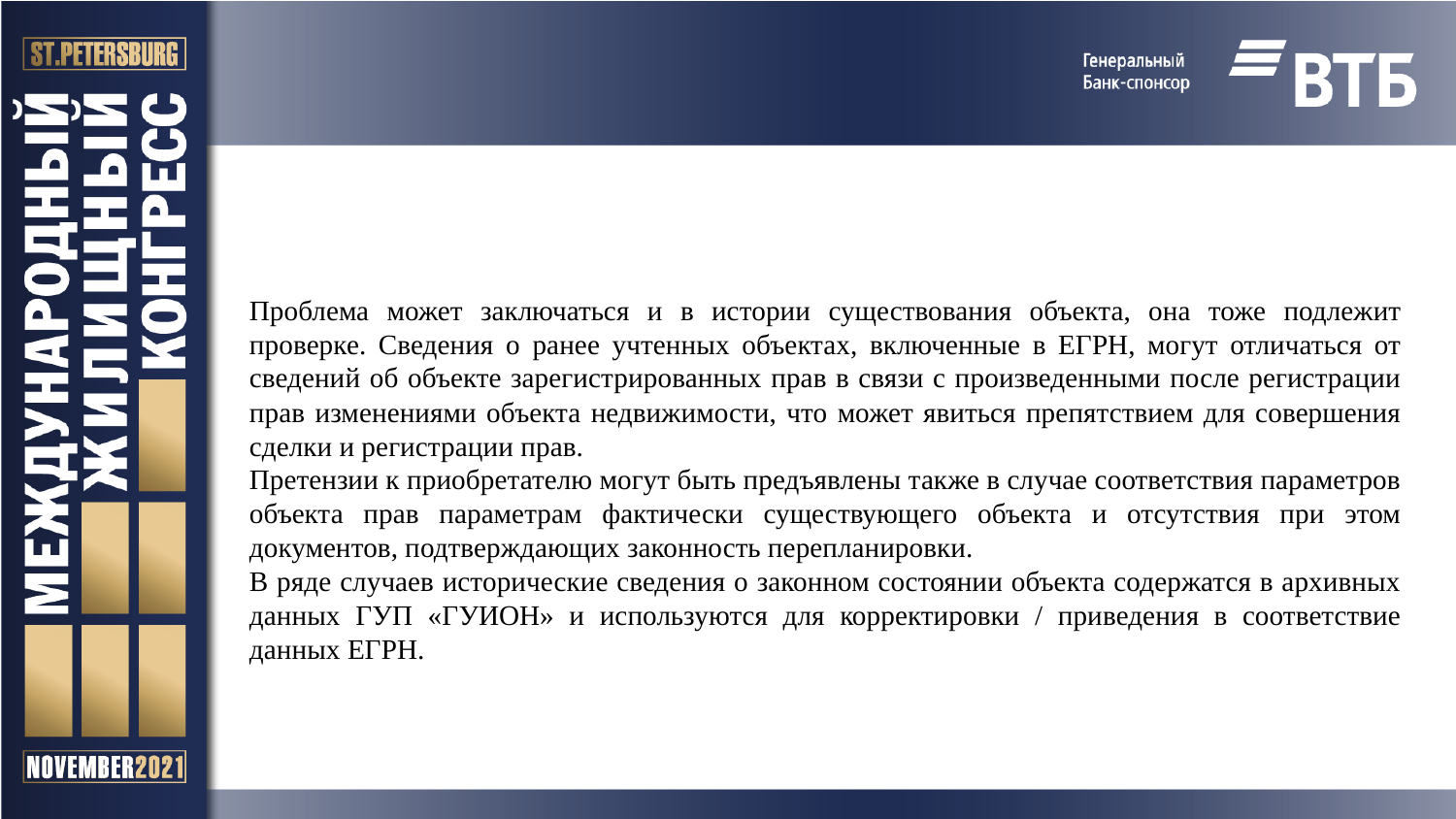

Проблема может заключаться и в истории существования объекта, она тоже подлежит проверке. Сведения о ранее учтенных объектах, включенные в ЕГРН, могут отличаться от сведений об объекте зарегистрированных прав в связи с произведенными после регистрации прав изменениями объекта недвижимости, что может явиться препятствием для совершения сделки и регистрации прав.
Претензии к приобретателю могут быть предъявлены также в случае соответствия параметров объекта прав параметрам фактически существующего объекта и отсутствия при этом документов, подтверждающих законность перепланировки.
В ряде случаев исторические сведения о законном состоянии объекта содержатся в архивных данных ГУП «ГУИОН» и используются для корректировки / приведения в соответствие данных ЕГРН.